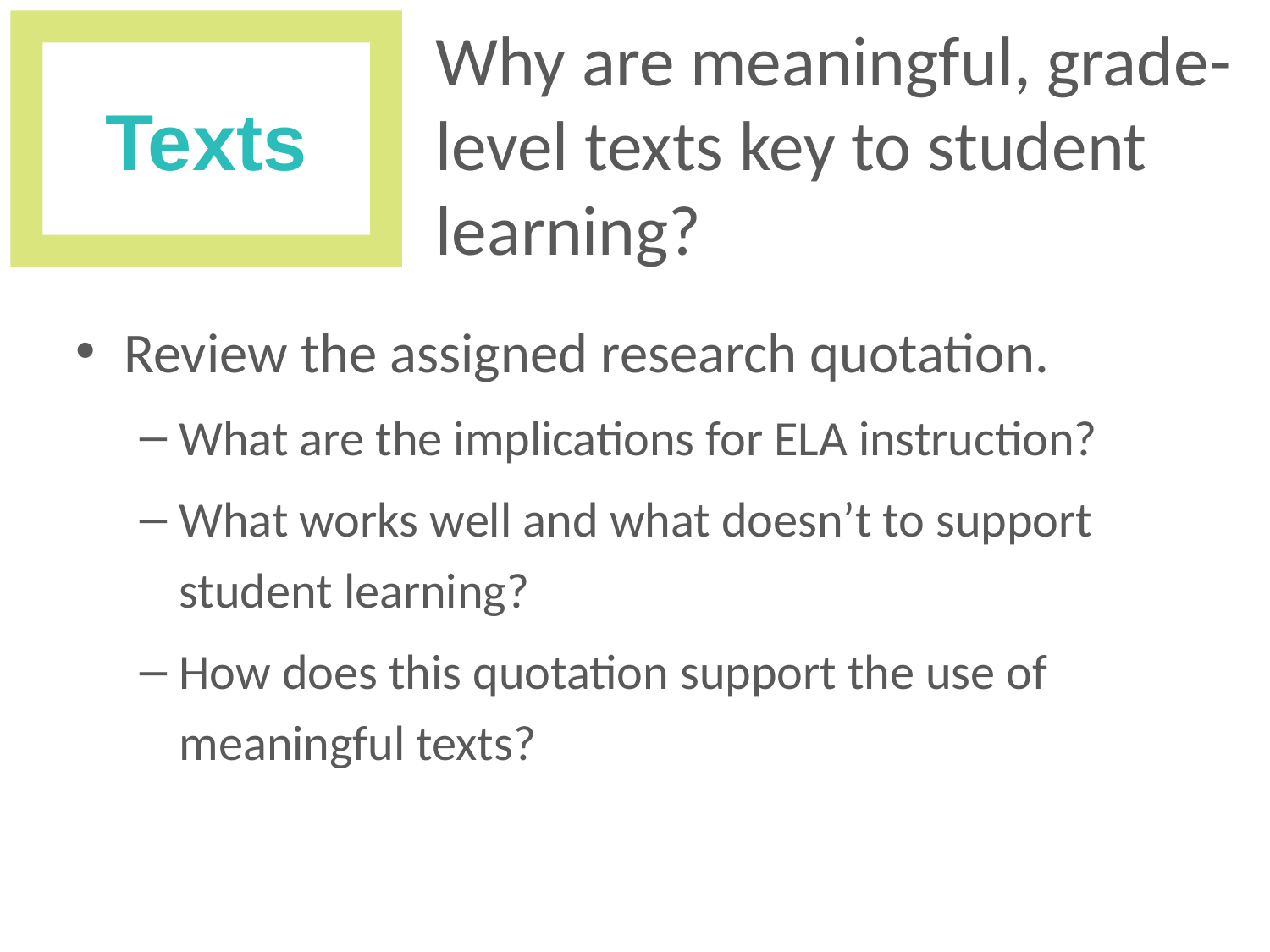

Texts

Why are meaningful, grade-level texts key to student learning?

Review the assigned research quotation.
What are the implications for ELA instruction?
What works well and what doesn’t to support student learning?
How does this quotation support the use of meaningful texts?